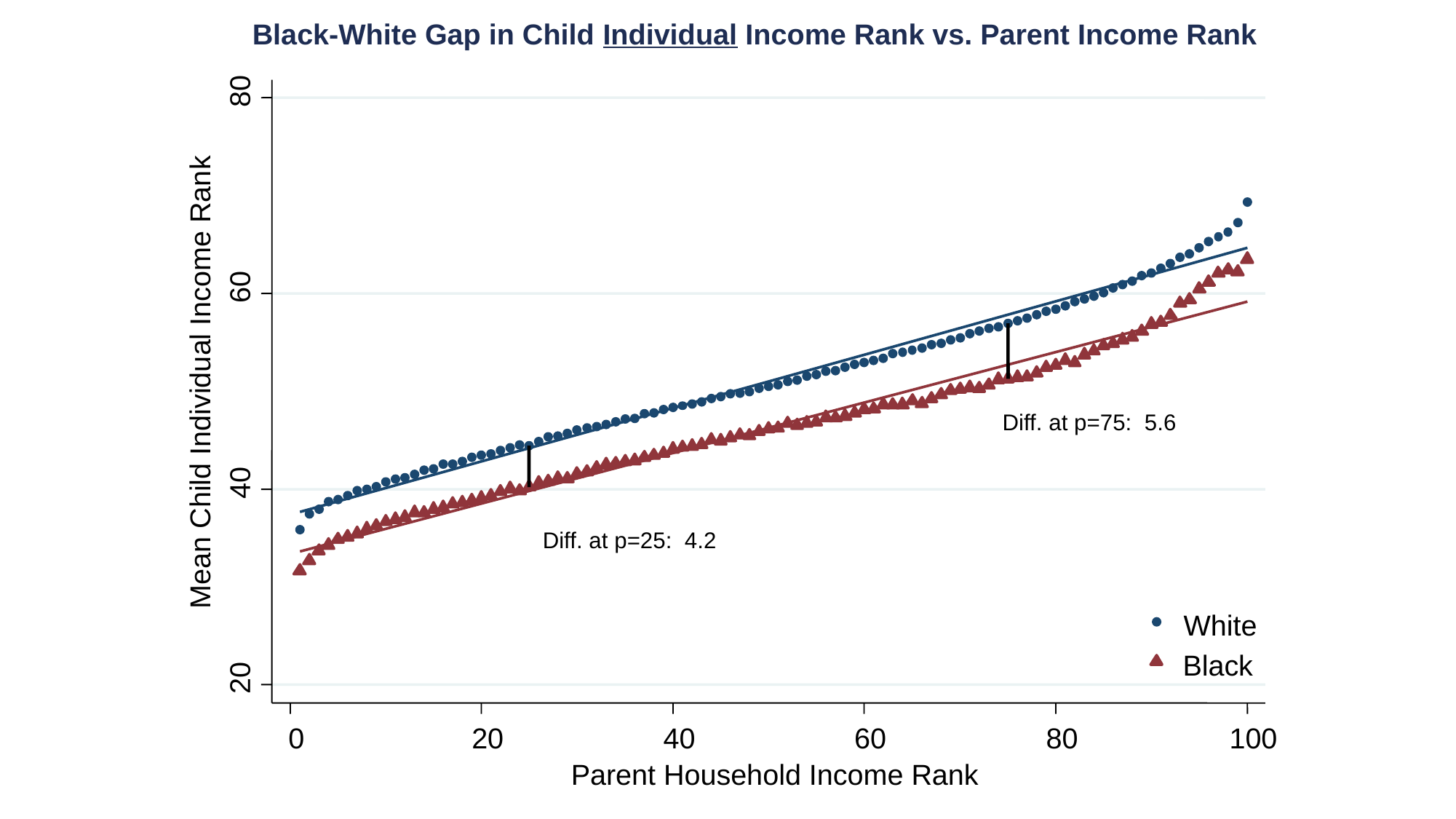

80

60

Mean Child Individual Income Rank
Diff. at p=75:  5.6

40

Diff. at p=25:  4.2

White

Black

20

0
20
40
60
80
100
Parent Household Income Rank
Black-White Gap in Child Individual Income Rank vs. Parent Income Rank